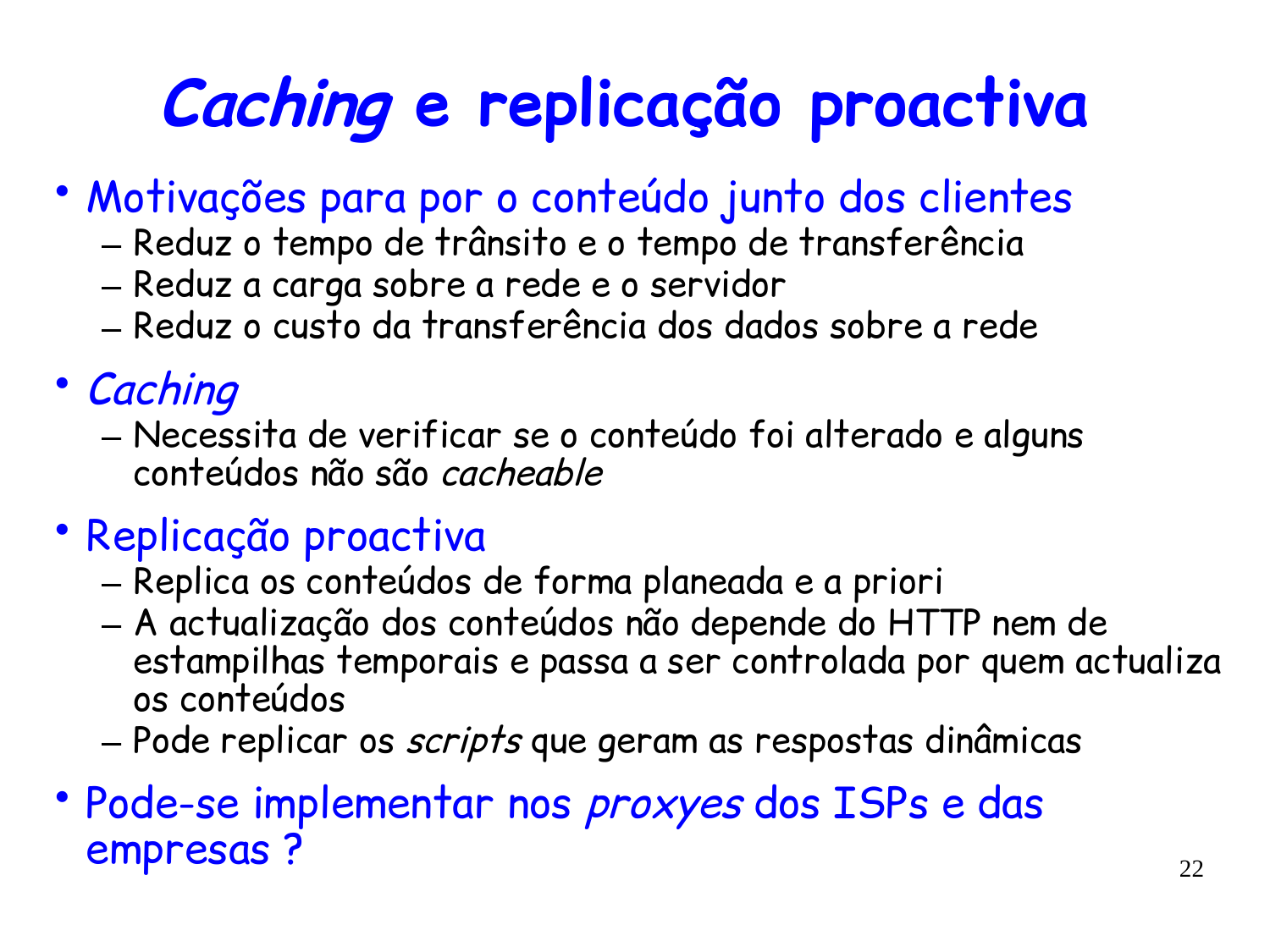

# Caching e replicação proactiva
Motivações para por o conteúdo junto dos clientes
Reduz o tempo de trânsito e o tempo de transferência
Reduz a carga sobre a rede e o servidor
Reduz o custo da transferência dos dados sobre a rede
Caching
Necessita de verificar se o conteúdo foi alterado e alguns conteúdos não são cacheable
Replicação proactiva
Replica os conteúdos de forma planeada e a priori
A actualização dos conteúdos não depende do HTTP nem de estampilhas temporais e passa a ser controlada por quem actualiza os conteúdos
Pode replicar os scripts que geram as respostas dinâmicas
Pode-se implementar nos proxyes dos ISPs e das empresas ?
22